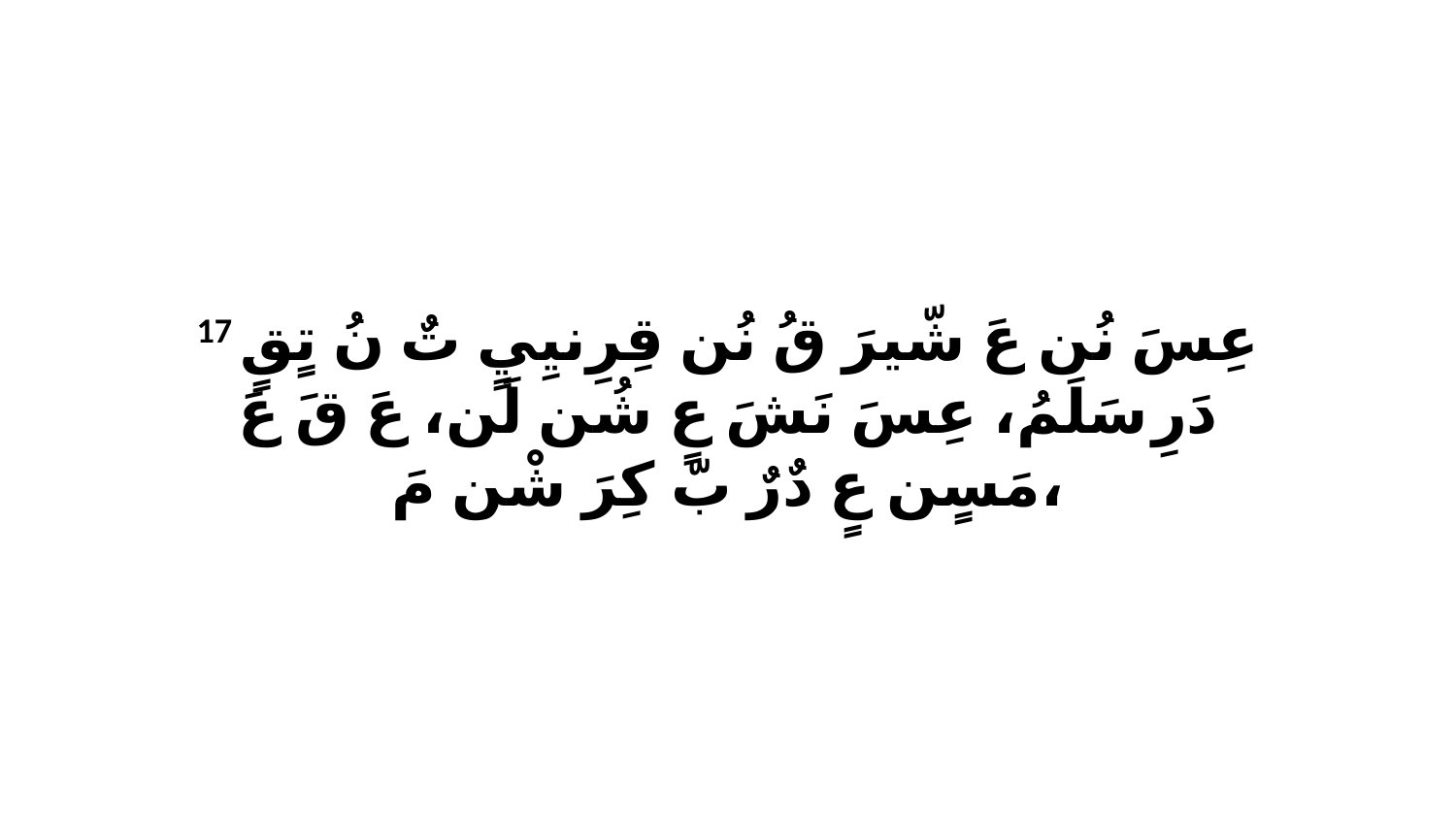

17 عِسَ نُن عَ شّيرَ قُ نُن قِرِنيِيٍ تٌ نُ تٍقٍ دَرِ سَلَمُ، عِسَ نَشَ عٍ شُن لَن، عَ قَ عَ مَسٍن عٍ دٌرٌ بّ كِرَ شْن مَ،